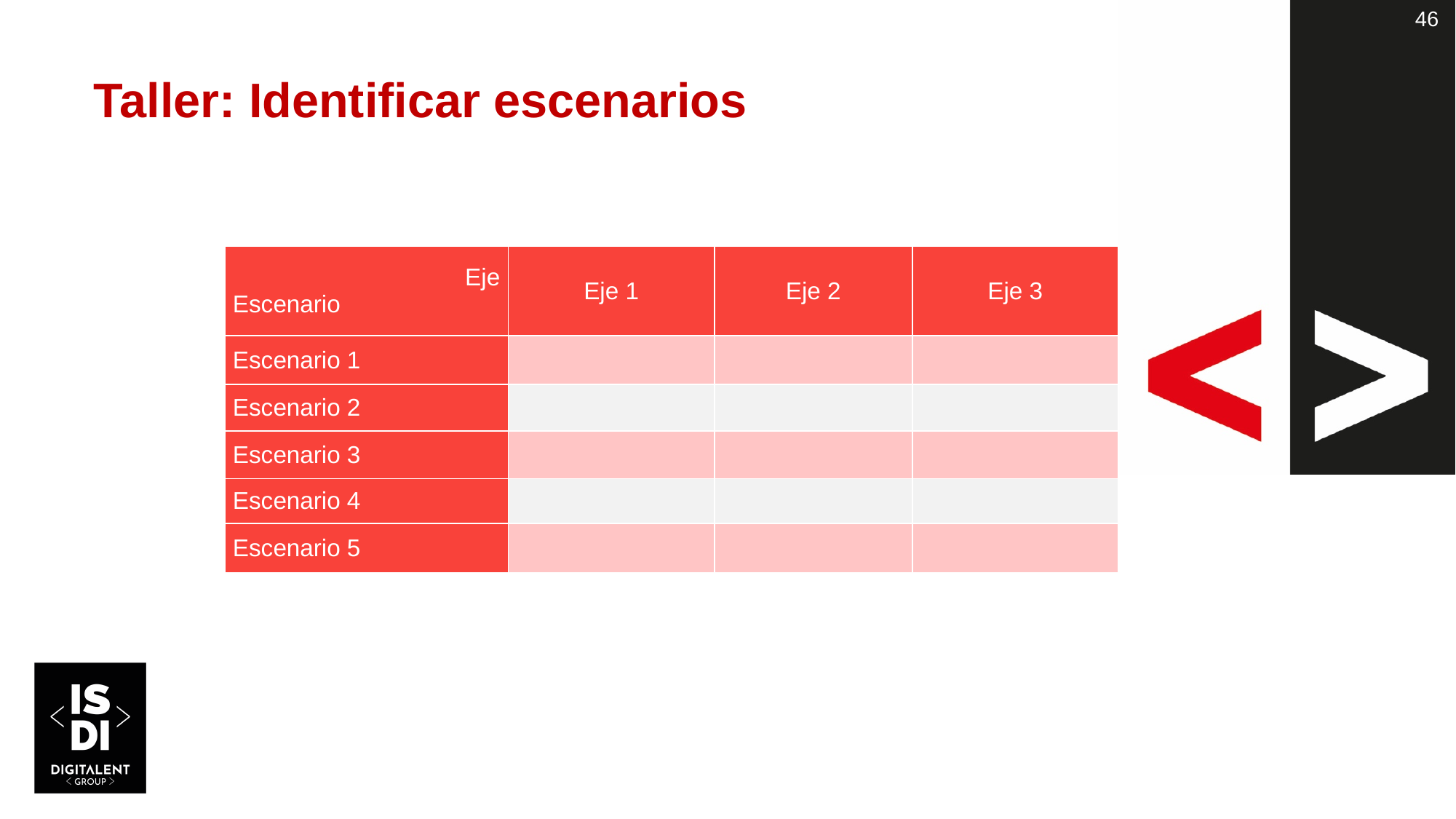

46
Taller: Identificar escenarios
| Eje Escenario | Eje 1 | Eje 2 | Eje 3 |
| --- | --- | --- | --- |
| Escenario 1 |  |  |  |
| Escenario 2 |  |  |  |
| Escenario 3 |  |  |  |
| Escenario 4 |  |  |  |
| Escenario 5 |  |  |  |